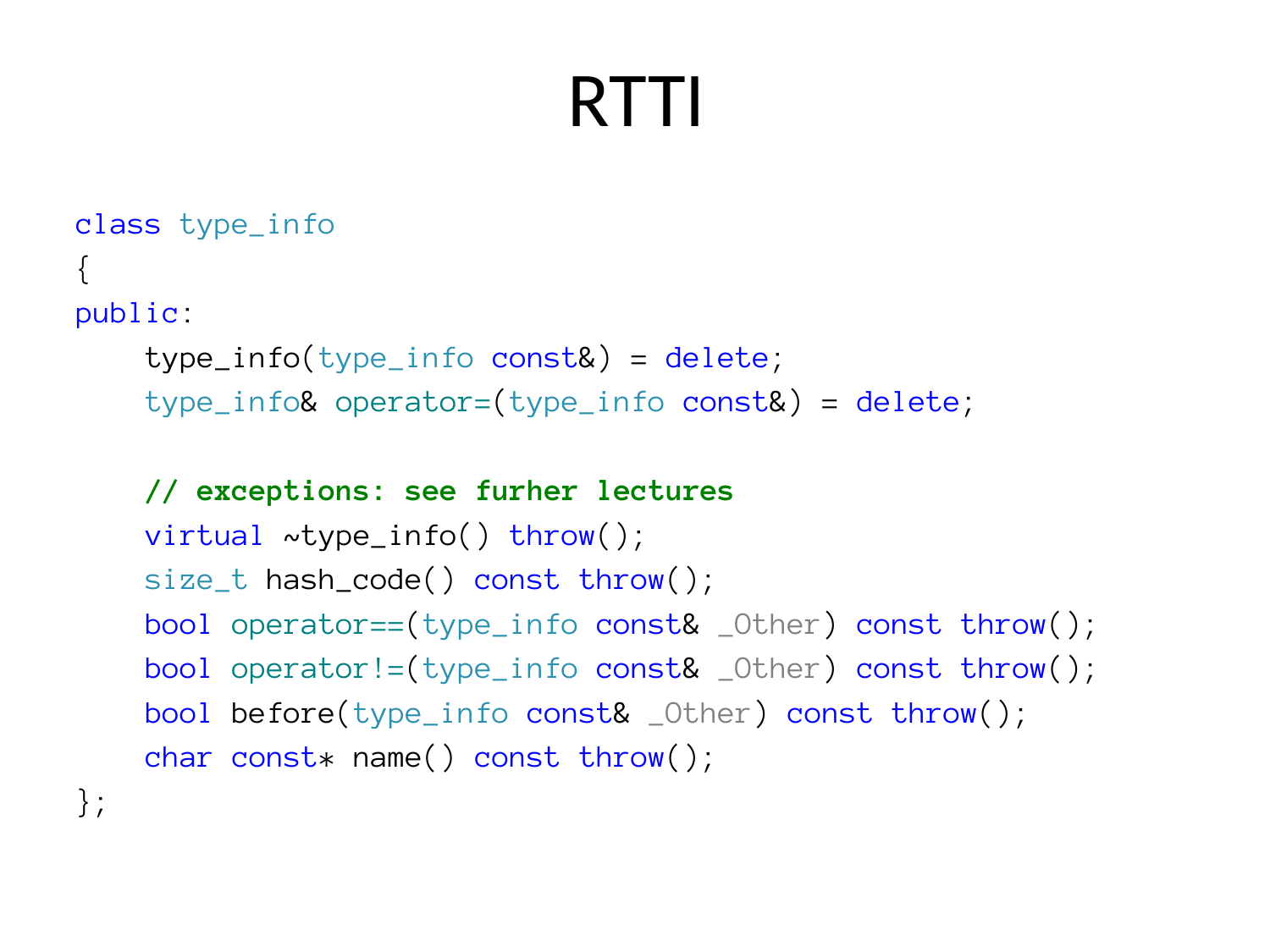

# RTTI
class type_info
{
public:
    type_info(type_info const&) = delete;
    type_info& operator=(type_info const&) = delete;

    // exceptions: see furher lectures
    virtual ~type_info() throw();
    size_t hash_code() const throw();
    bool operator==(type_info const& _Other) const throw();
    bool operator!=(type_info const& _Other) const throw();
    bool before(type_info const& _Other) const throw();
    char const* name() const throw();
};